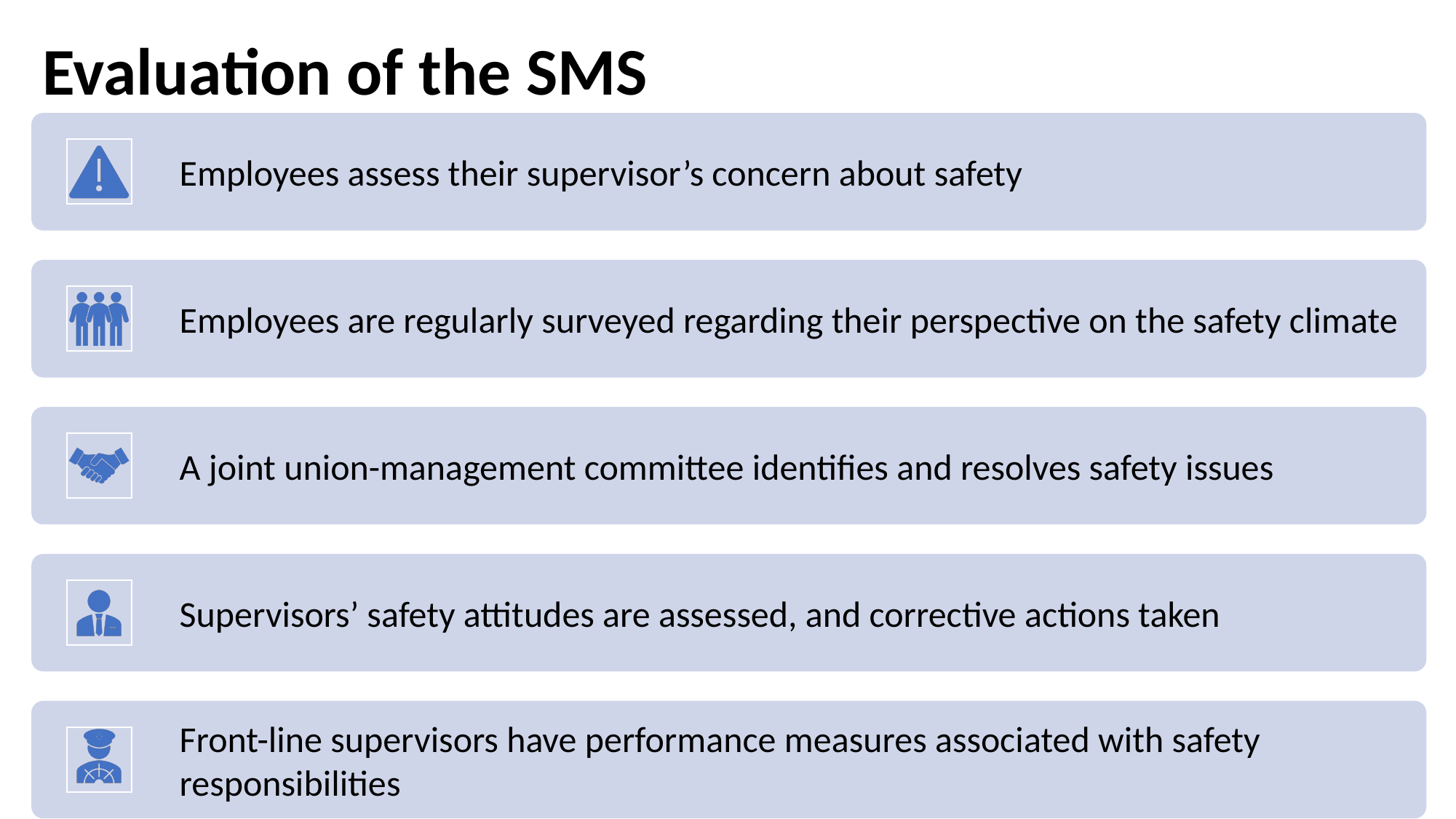

# Evaluation of the SMS
Employees assess their supervisor’s concern about safety
Employees are regularly surveyed regarding their perspective on the safety climate
A joint union-management committee identifies and resolves safety issues
Supervisors’ safety attitudes are assessed, and corrective actions taken
Front-line supervisors have performance measures associated with safety responsibilities